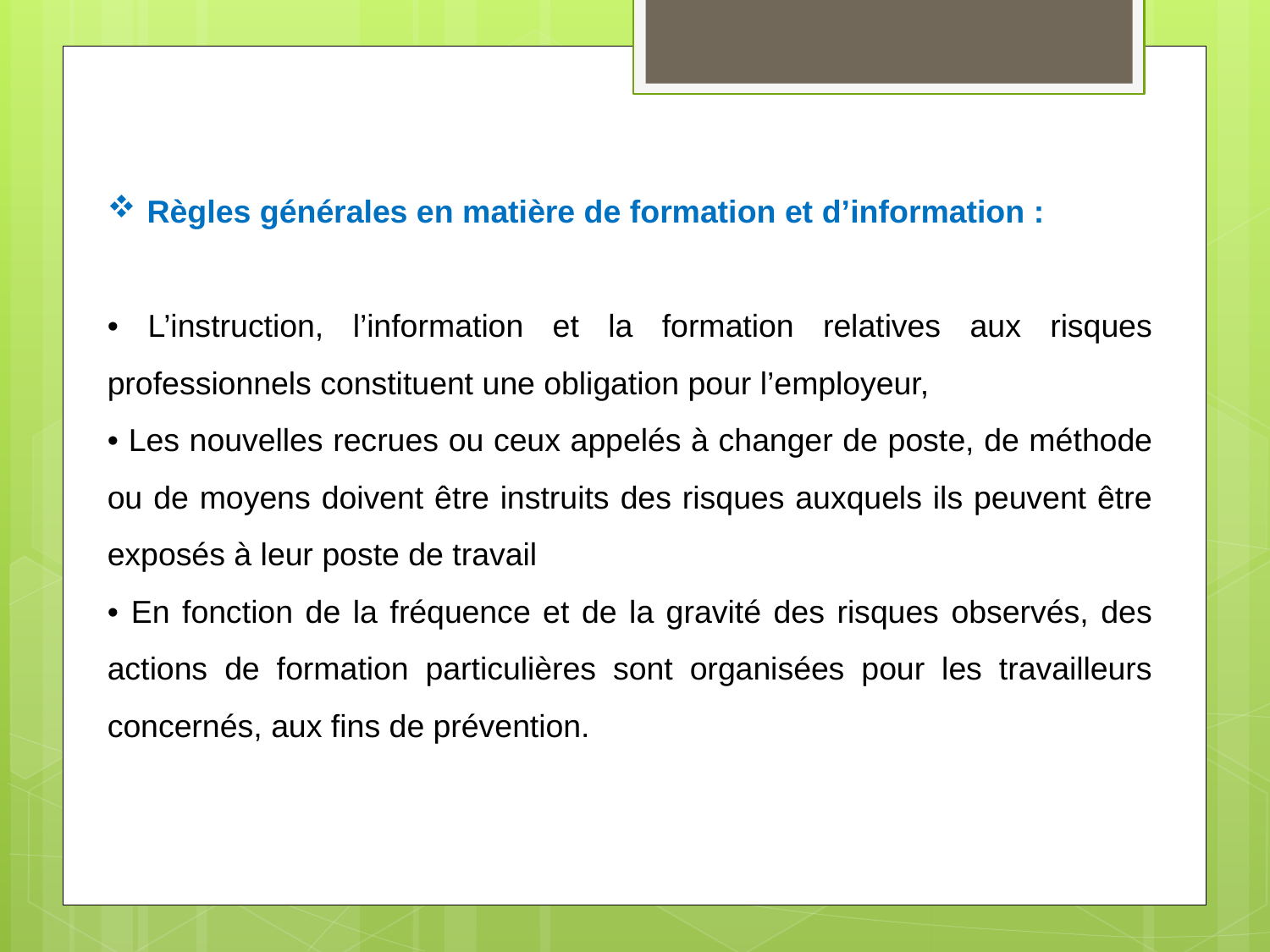

Règles générales en matière de formation et d’information :

• L’instruction, l’information et la formation relatives aux risques professionnels constituent une obligation pour l’employeur,
• Les nouvelles recrues ou ceux appelés à changer de poste, de méthode ou de moyens doivent être instruits des risques auxquels ils peuvent être exposés à leur poste de travail
• En fonction de la fréquence et de la gravité des risques observés, des actions de formation particulières sont organisées pour les travailleurs concernés, aux fins de prévention.